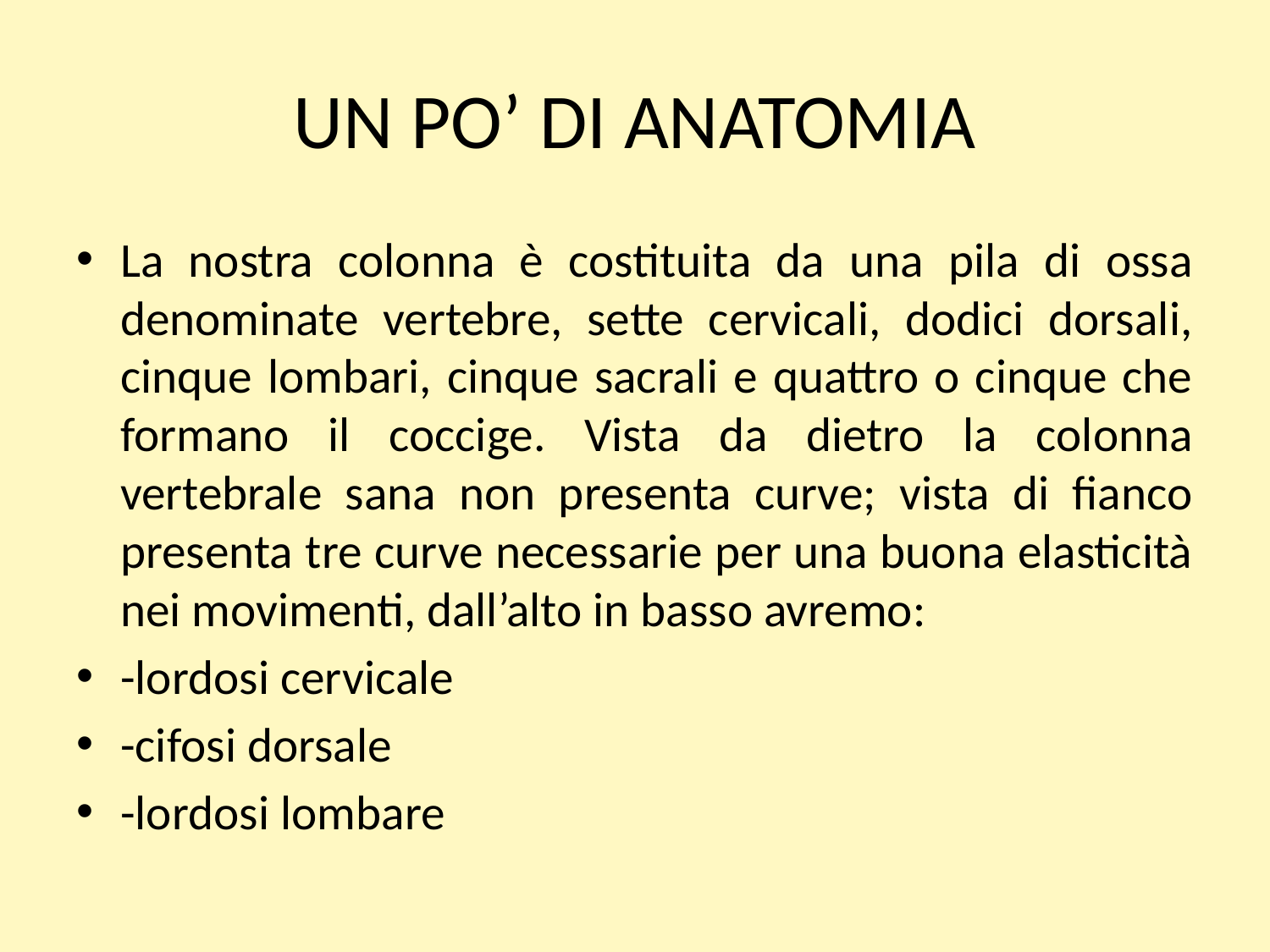

# UN PO’ DI ANATOMIA
La nostra colonna è costituita da una pila di ossa denominate vertebre, sette cervicali, dodici dorsali, cinque lombari, cinque sacrali e quattro o cinque che formano il coccige. Vista da dietro la colonna vertebrale sana non presenta curve; vista di fianco presenta tre curve necessarie per una buona elasticità nei movimenti, dall’alto in basso avremo:
-lordosi cervicale
-cifosi dorsale
-lordosi lombare